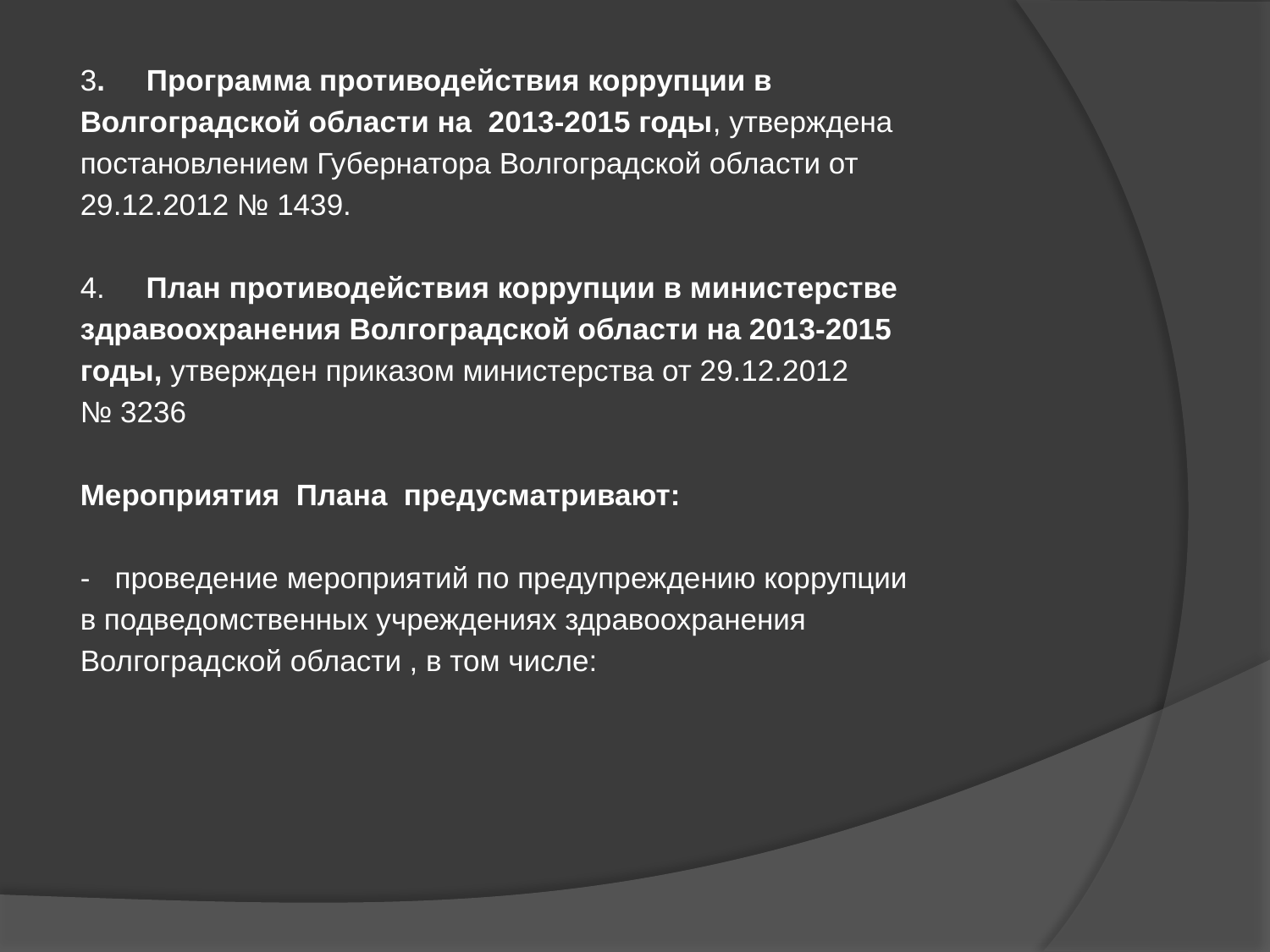

3.     Программа противодействия коррупции в
Волгоградской области на  2013-2015 годы, утверждена
постановлением Губернатора Волгоградской области от
29.12.2012 № 1439.

4.     План противодействия коррупции в министерстве
здравоохранения Волгоградской области на 2013-2015
годы, утвержден приказом министерства от 29.12.2012
№ 3236

Мероприятия  Плана  предусматривают:

-   проведение мероприятий по предупреждению коррупции
в подведомственных учреждениях здравоохранения
Волгоградской области , в том числе: